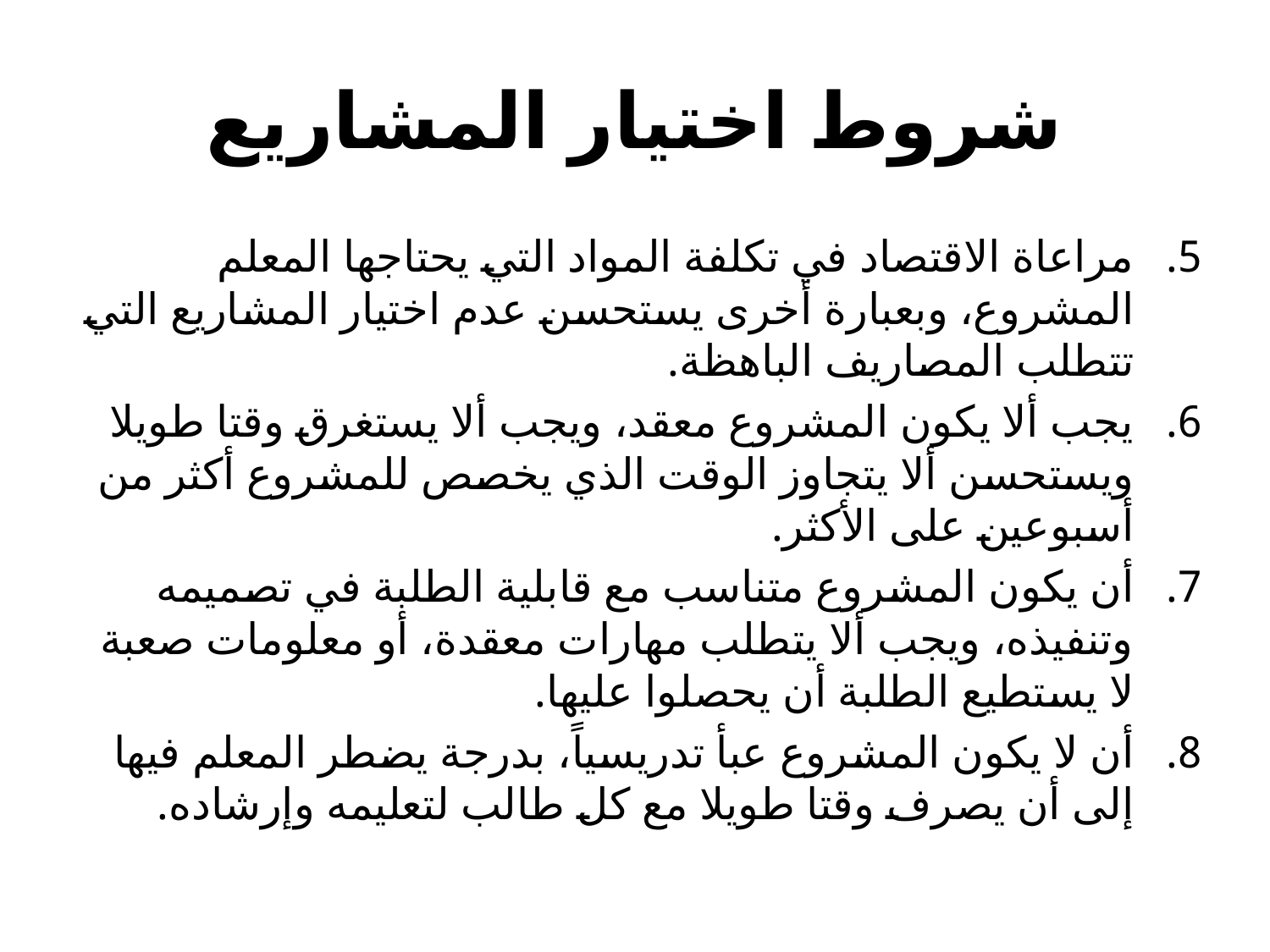

# شروط اختيار المشاريع
مراعاة الاقتصاد في تكلفة المواد التي يحتاجها المعلم المشروع، وبعبارة أخرى يستحسن عدم اختيار المشاريع التي تتطلب المصاريف الباهظة.
يجب ألا يكون المشروع معقد، ويجب ألا يستغرق وقتا طويلا ويستحسن ألا يتجاوز الوقت الذي يخصص للمشروع أكثر من أسبوعين على الأكثر.
أن يكون المشروع متناسب مع قابلية الطلبة في تصميمه وتنفيذه، ويجب ألا يتطلب مهارات معقدة، أو معلومات صعبة لا يستطيع الطلبة أن يحصلوا عليها.
أن لا يكون المشروع عبأ تدريسياً، بدرجة يضطر المعلم فيها إلى أن يصرف وقتا طويلا مع كل طالب لتعليمه وإرشاده.